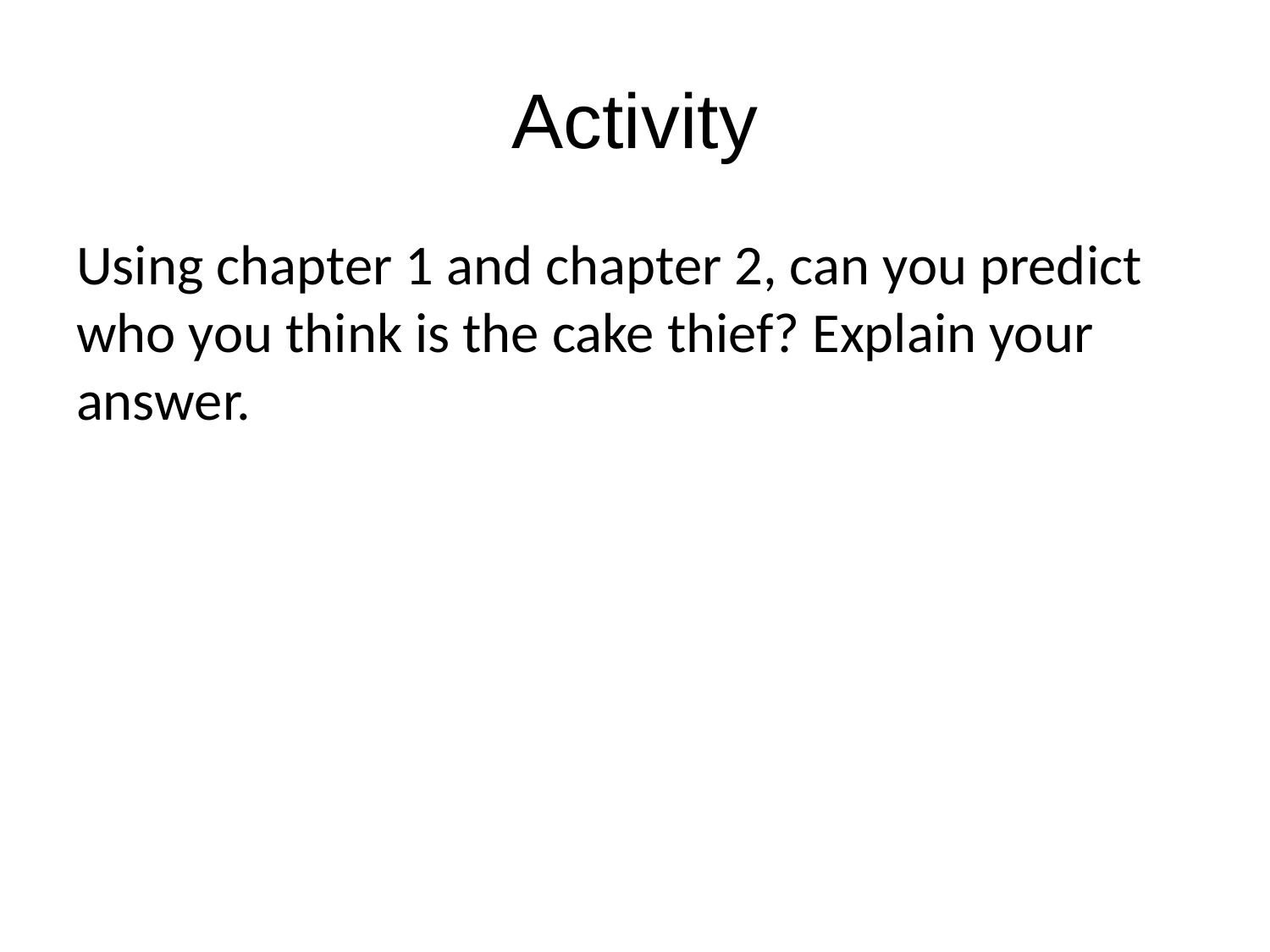

# Activity
Using chapter 1 and chapter 2, can you predict who you think is the cake thief? Explain your answer.